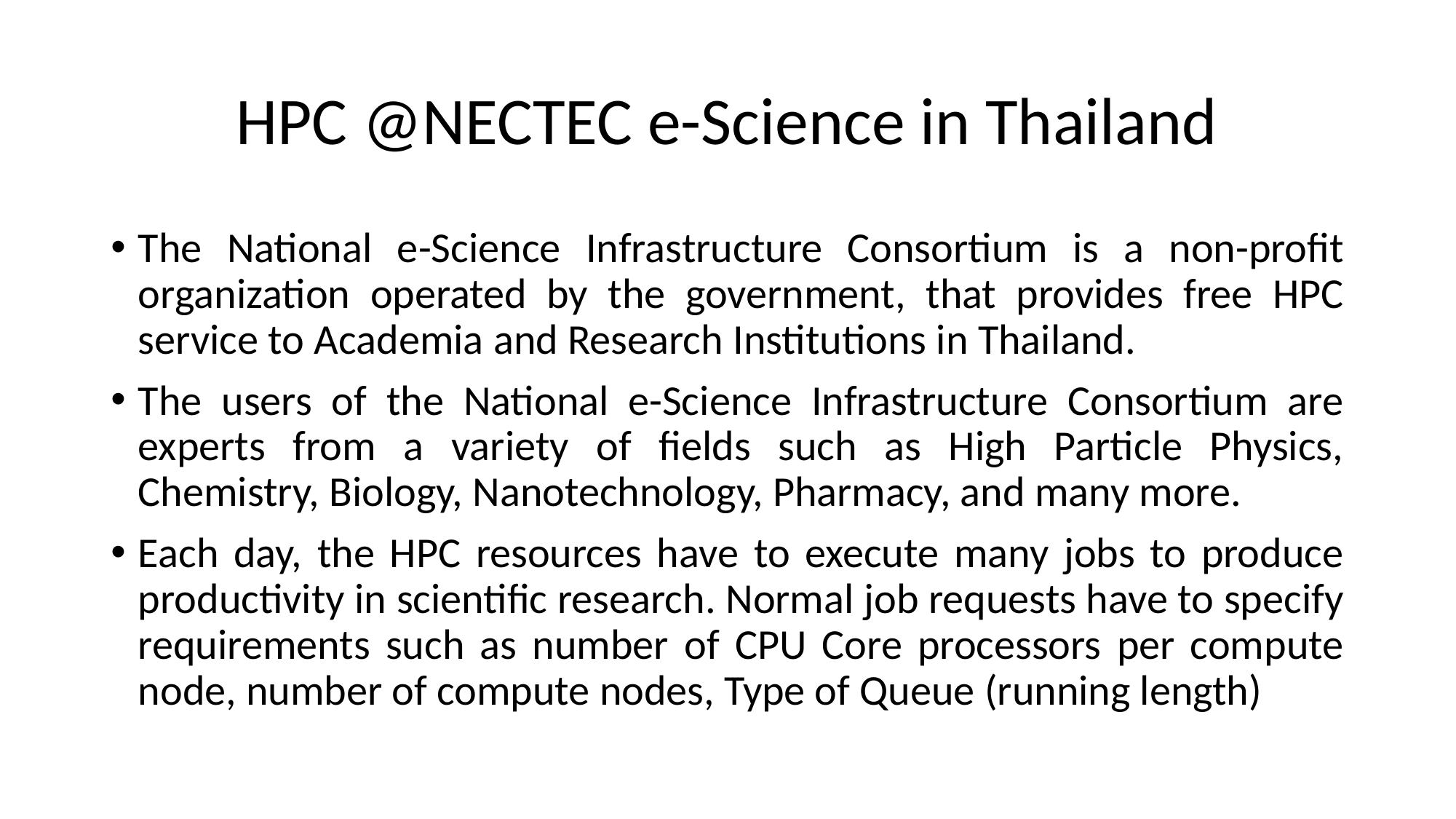

# HPC @NECTEC e-Science in Thailand
The National e-Science Infrastructure Consortium is a non-profit organization operated by the government, that provides free HPC service to Academia and Research Institutions in Thailand.
The users of the National e-Science Infrastructure Consortium are experts from a variety of fields such as High Particle Physics, Chemistry, Biology, Nanotechnology, Pharmacy, and many more.
Each day, the HPC resources have to execute many jobs to produce productivity in scientific research. Normal job requests have to specify requirements such as number of CPU Core processors per compute node, number of compute nodes, Type of Queue (running length)